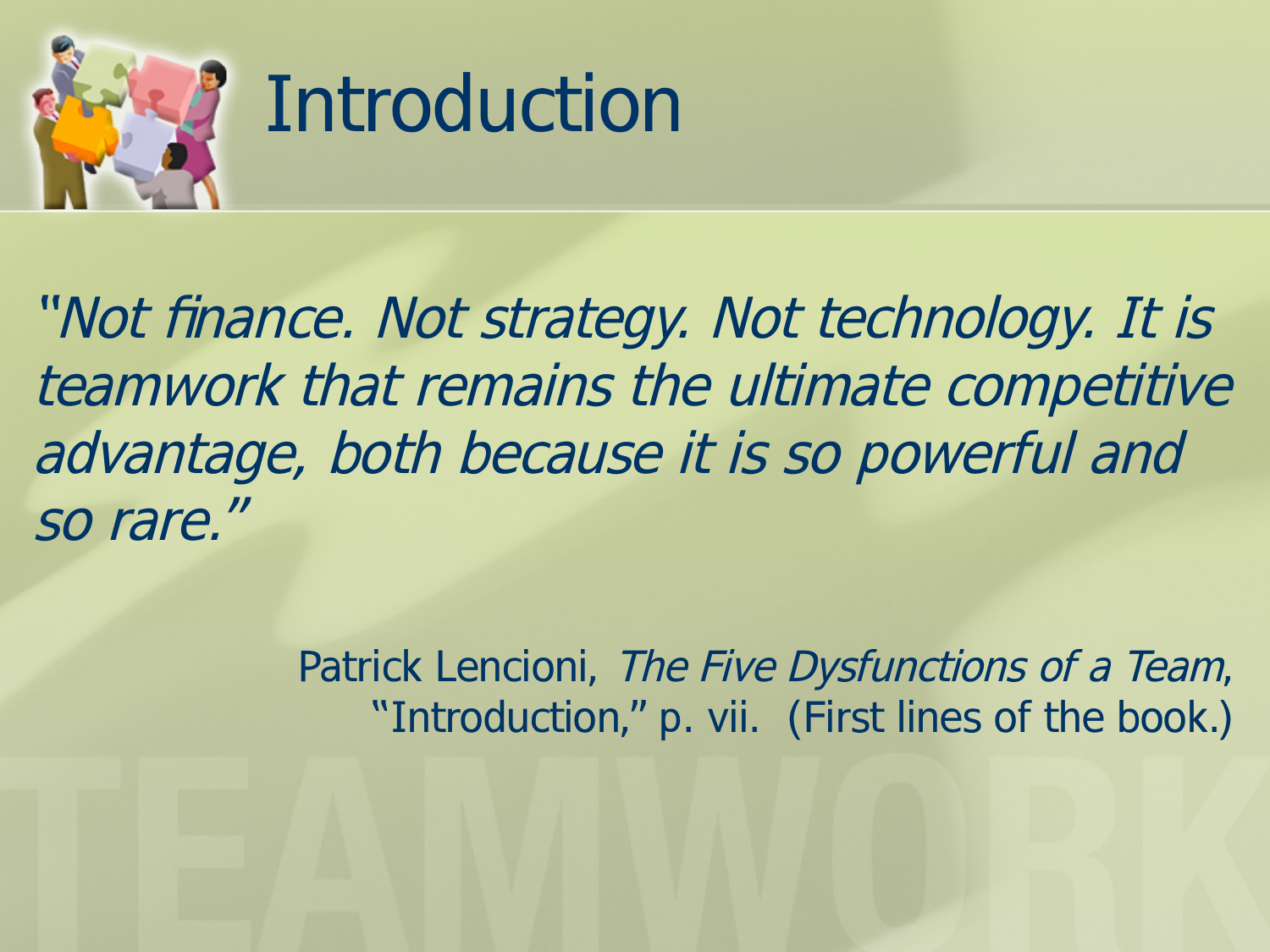

# Introduction
“Not finance. Not strategy. Not technology. It is teamwork that remains the ultimate competitive advantage, both because it is so powerful and so rare.”

Patrick Lencioni, The Five Dysfunctions of a Team, “Introduction,” p. vii.  (First lines of the book.)